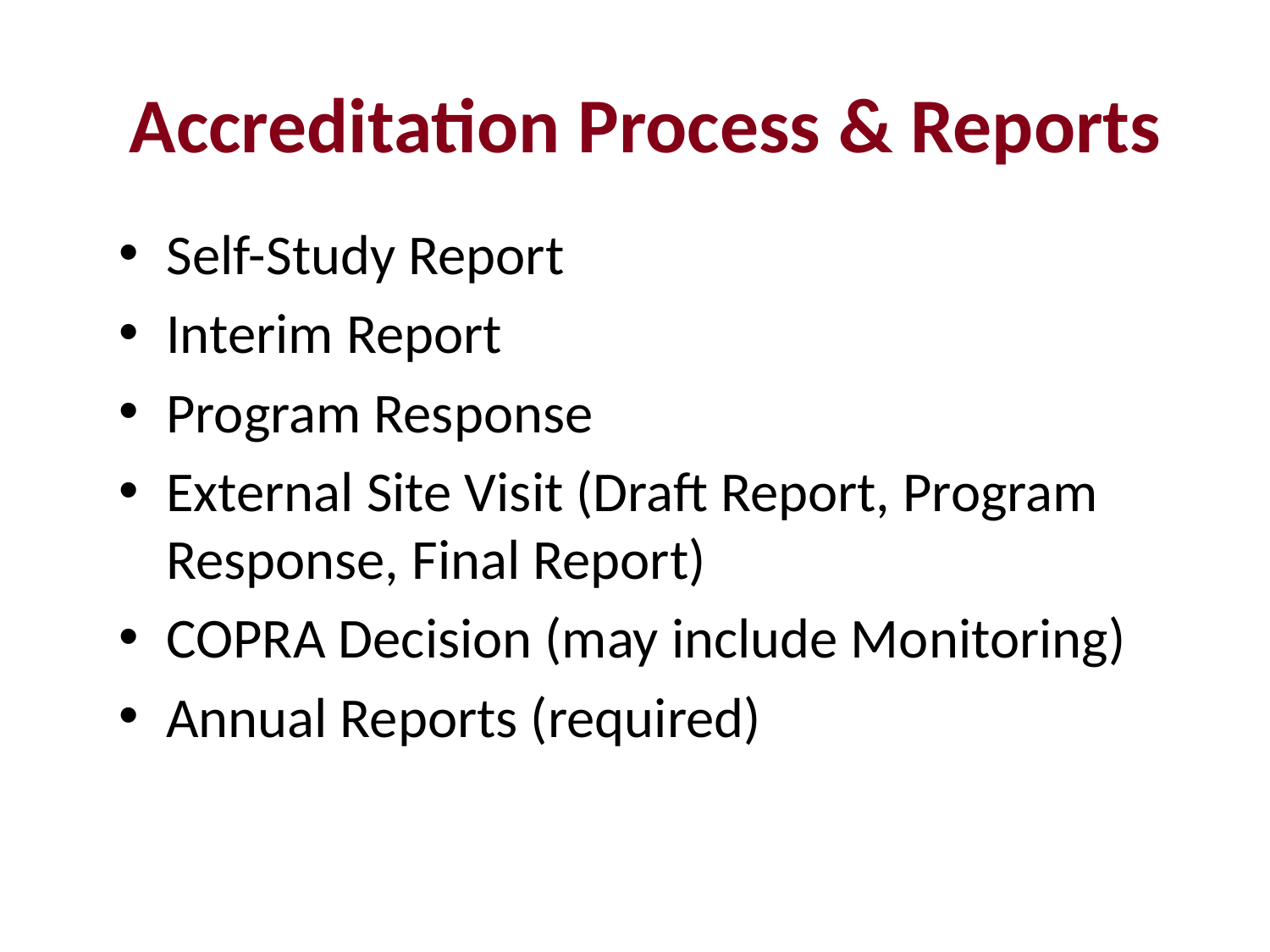

# Accreditation Process & Reports
Self-Study Report
Interim Report
Program Response
External Site Visit (Draft Report, Program Response, Final Report)
COPRA Decision (may include Monitoring)
Annual Reports (required)